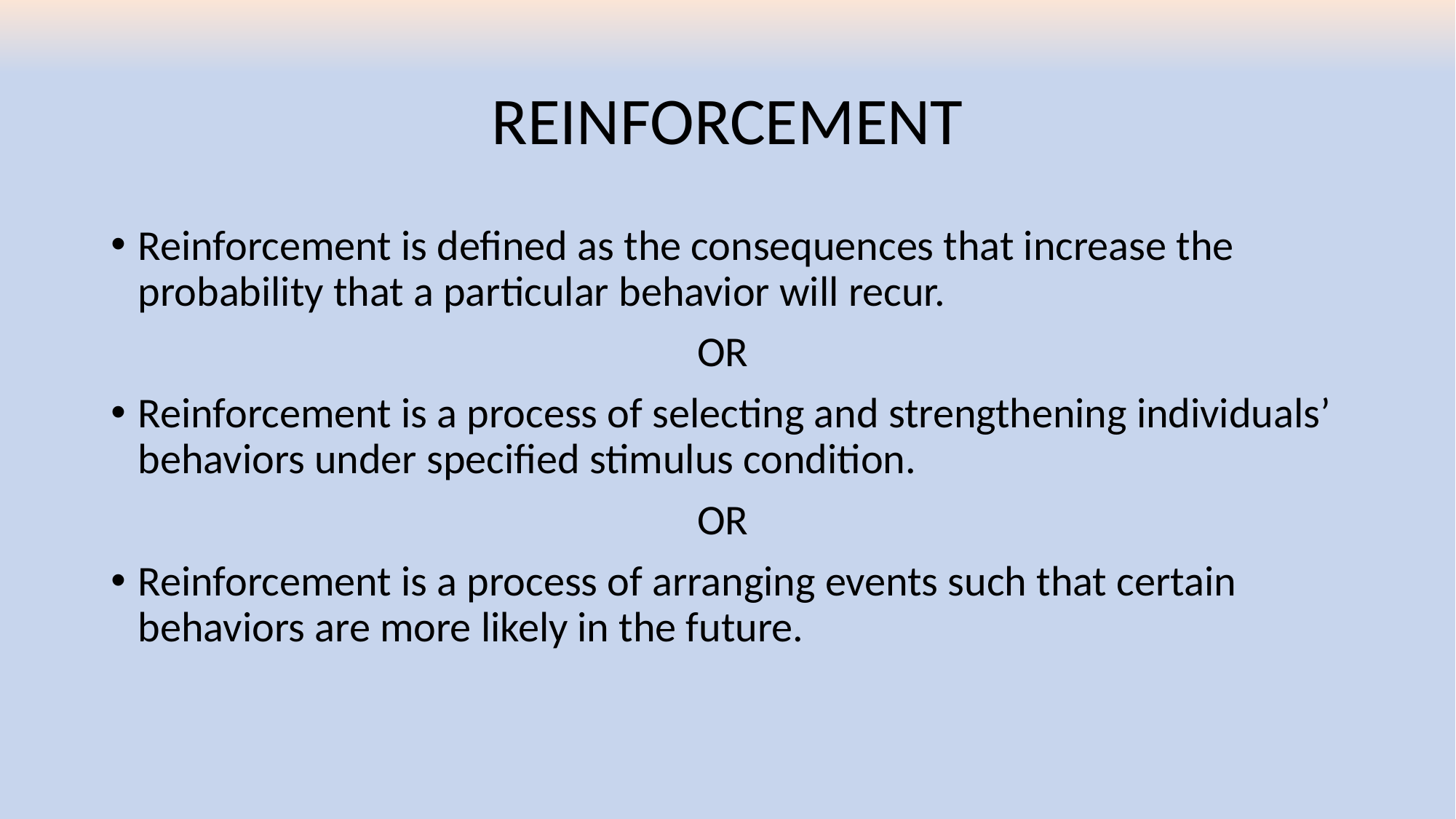

# REINFORCEMENT
Reinforcement is defined as the consequences that increase the probability that a particular behavior will recur.
OR
Reinforcement is a process of selecting and strengthening individuals’ behaviors under specified stimulus condition.
OR
Reinforcement is a process of arranging events such that certain behaviors are more likely in the future.